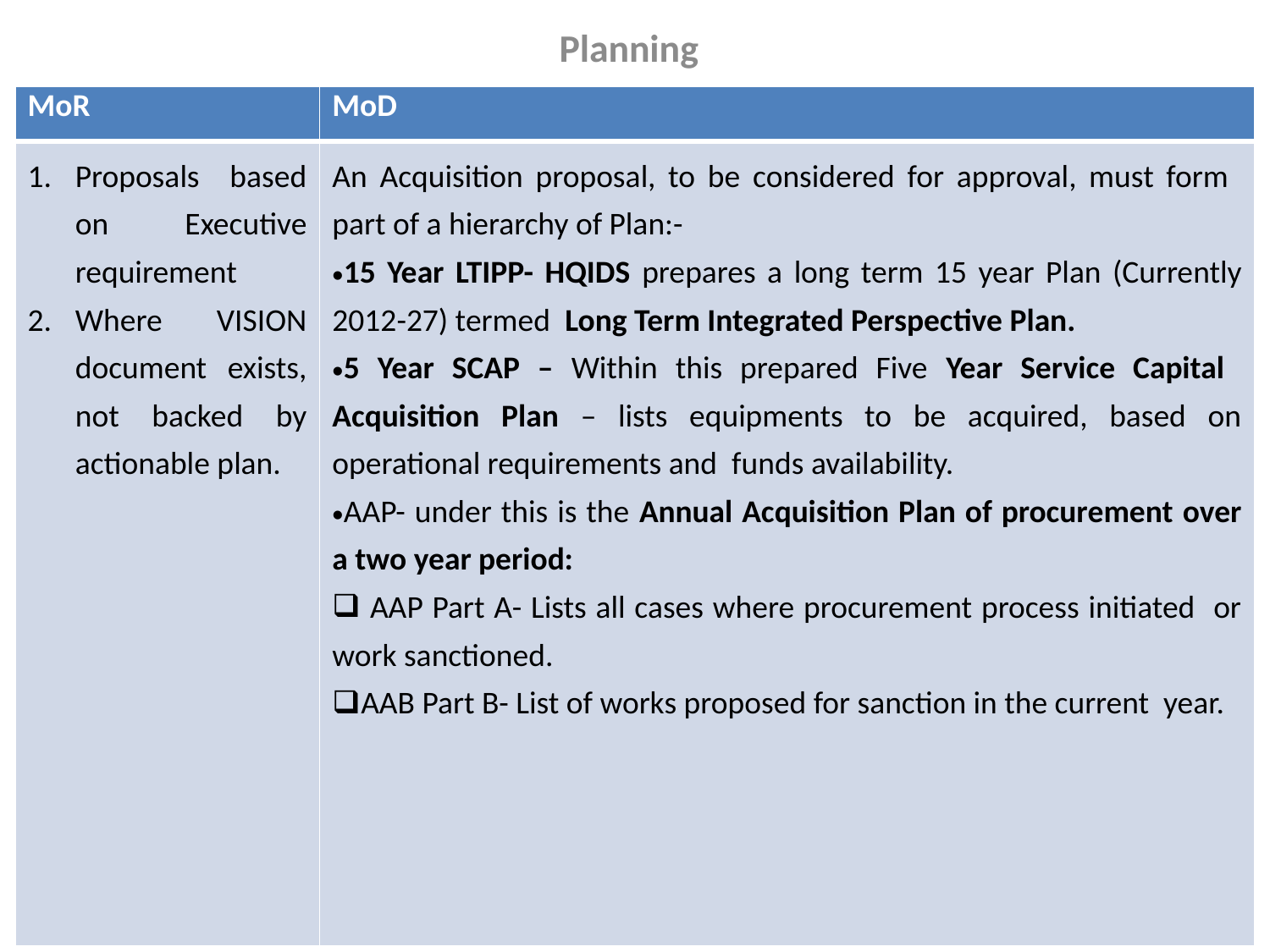

Planning
| MoR | MoD |
| --- | --- |
| Proposals based on Executive requirement Where VISION document exists, not backed by actionable plan. | An Acquisition proposal, to be considered for approval, must form part of a hierarchy of Plan:- 15 Year LTIPP- HQIDS prepares a long term 15 year Plan (Currently 2012-27) termed Long Term Integrated Perspective Plan. 5 Year SCAP – Within this prepared Five Year Service Capital Acquisition Plan – lists equipments to be acquired, based on operational requirements and funds availability. AAP- under this is the Annual Acquisition Plan of procurement over a two year period: AAP Part A- Lists all cases where procurement process initiated or work sanctioned. AAB Part B- List of works proposed for sanction in the current year. |